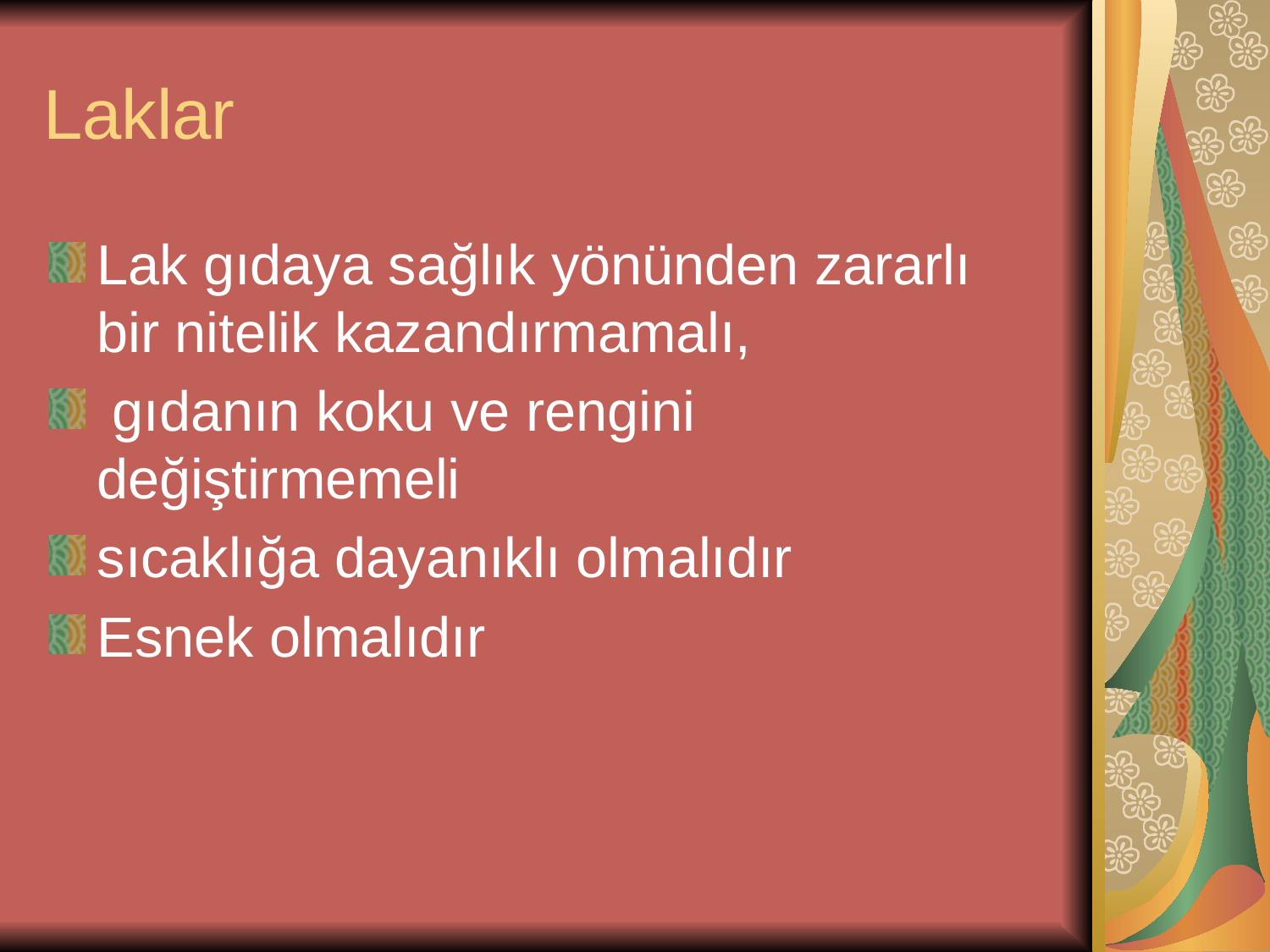

# Laklar
Lak gıdaya sağlık yönünden zararlı bir nitelik kazandırmamalı,
 gıdanın koku ve rengini değiştirmemeli
sıcaklığa dayanıklı olmalıdır
Esnek olmalıdır